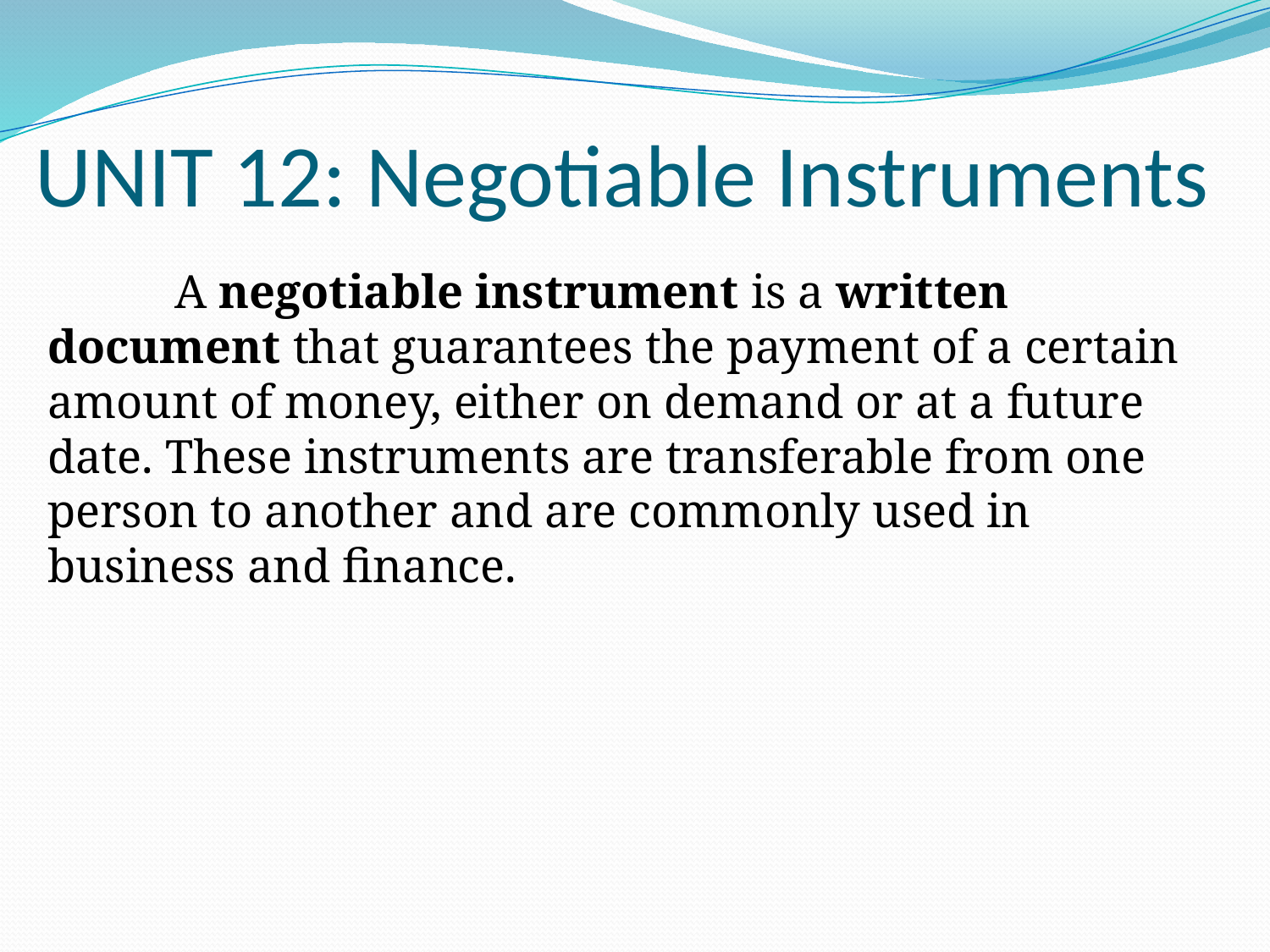

# UNIT 12: Negotiable Instruments
	A negotiable instrument is a written document that guarantees the payment of a certain amount of money, either on demand or at a future date. These instruments are transferable from one person to another and are commonly used in business and finance.